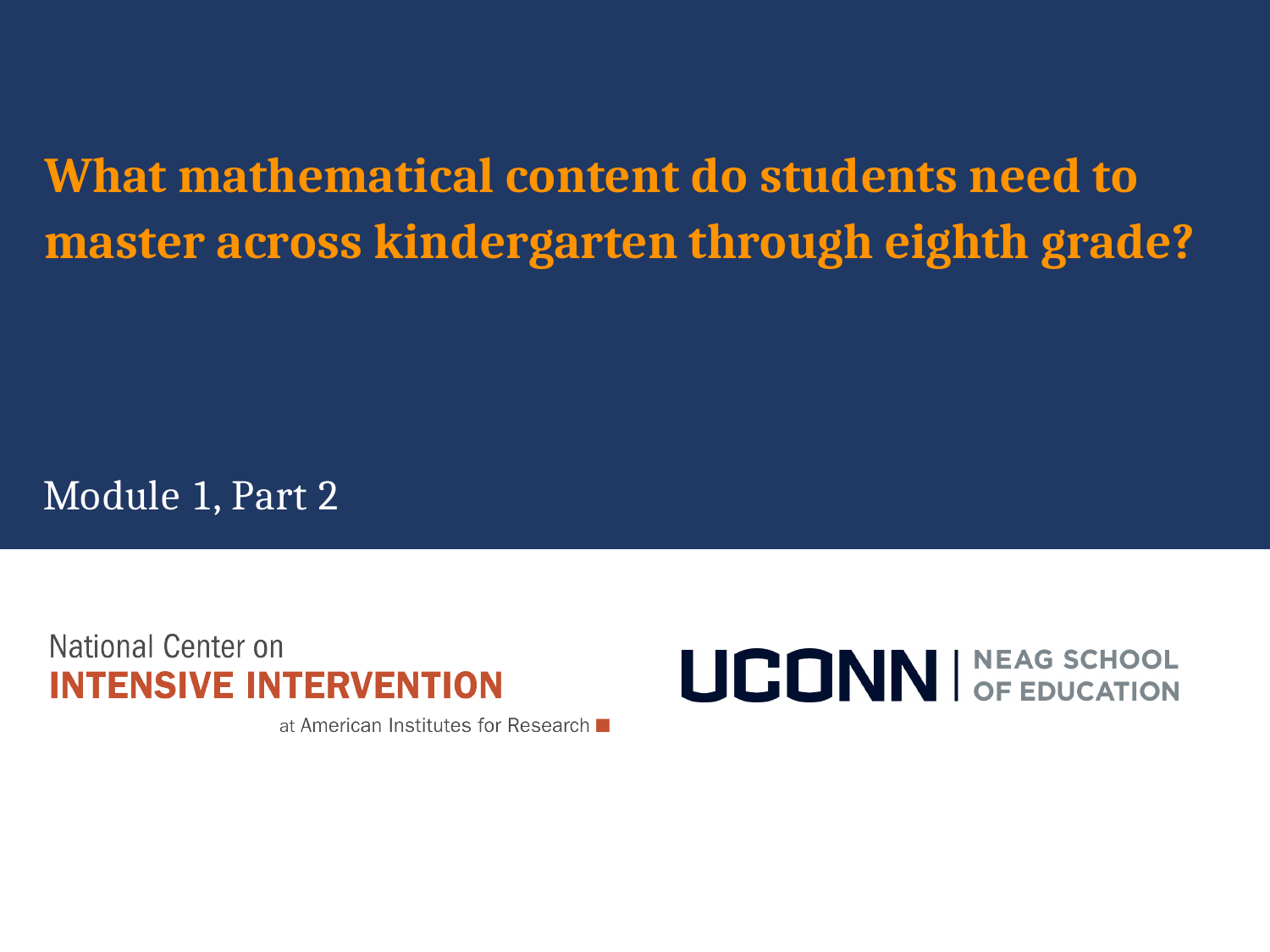

# What mathematical content do students need to master across kindergarten through eighth grade?
Module 1, Part 2